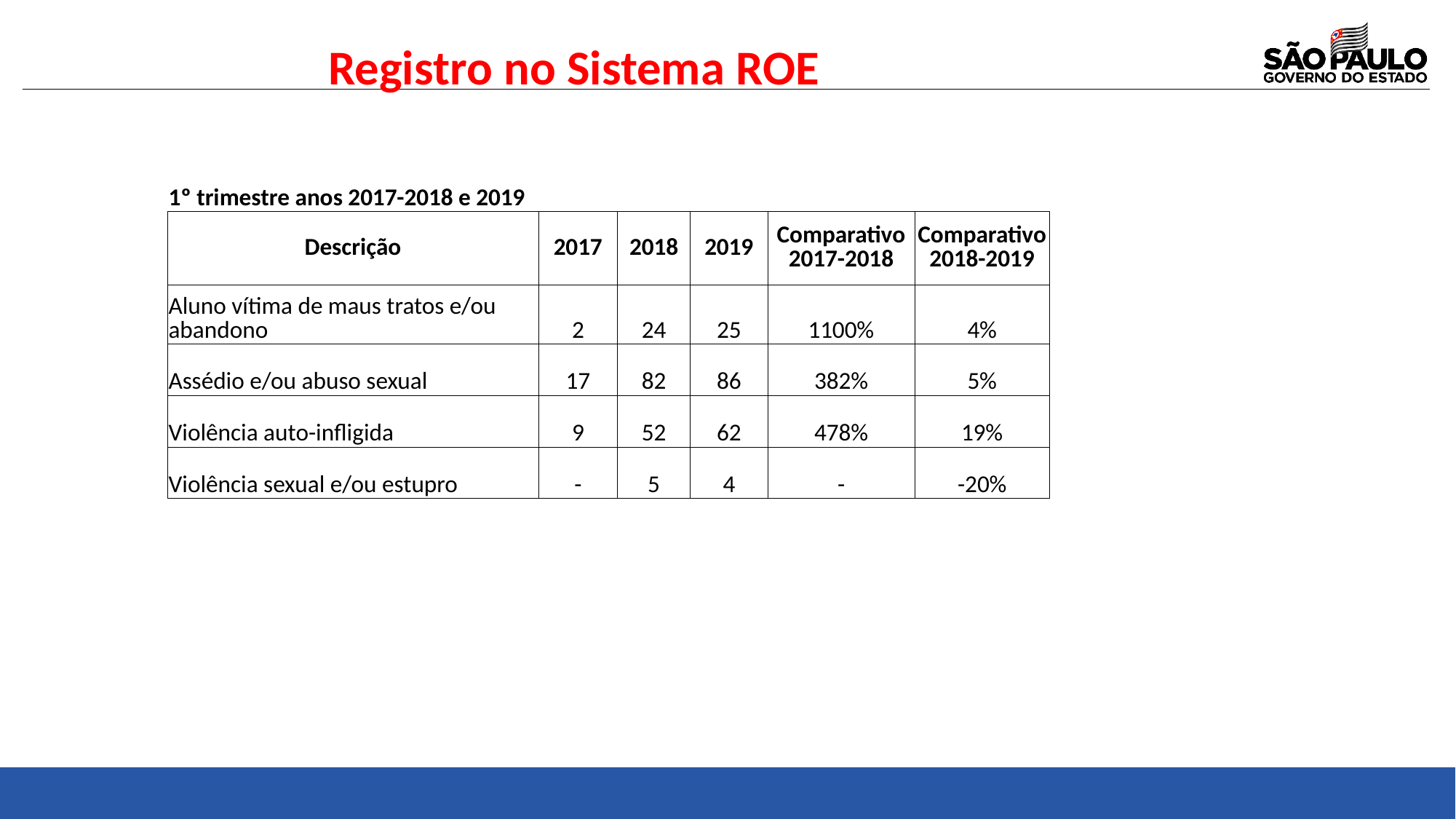

Registro no Sistema ROE
| 1º trimestre anos 2017-2018 e 2019 |  |  |  |  |  |
| --- | --- | --- | --- | --- | --- |
| Descrição | 2017 | 2018 | 2019 | Comparativo 2017-2018 | Comparativo 2018-2019 |
| Aluno vítima de maus tratos e/ou abandono | 2 | 24 | 25 | 1100% | 4% |
| Assédio e/ou abuso sexual | 17 | 82 | 86 | 382% | 5% |
| Violência auto-infligida | 9 | 52 | 62 | 478% | 19% |
| Violência sexual e/ou estupro | - | 5 | 4 | - | -20% |